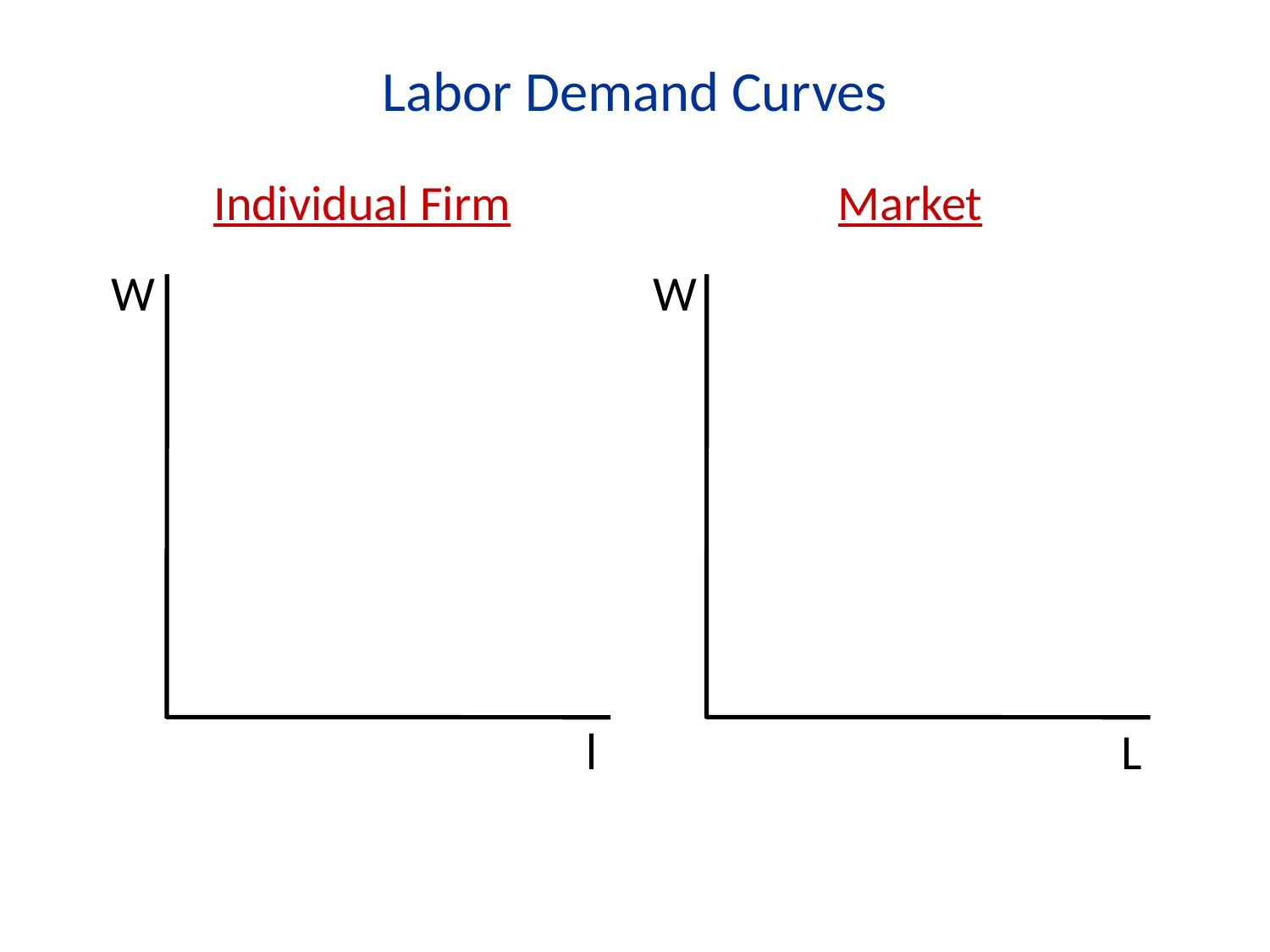

Labor Demand Curves
Individual Firm
Market
W
l
W
L